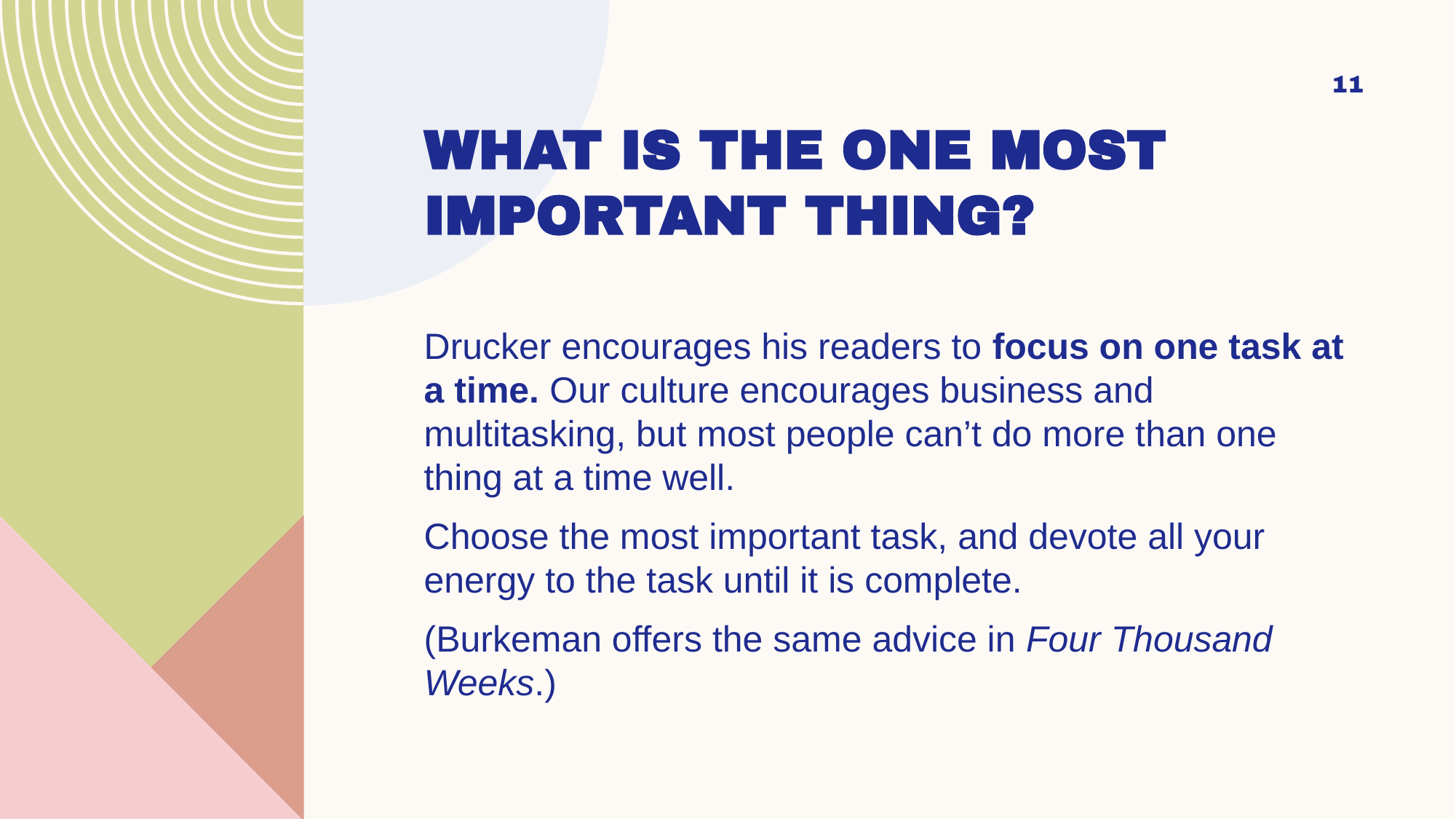

11
# What is the one most important thing?

Drucker encourages his readers to focus on one task at a time. Our culture encourages business and multitasking, but most people can’t do more than one thing at a time well.
Choose the most important task, and devote all your energy to the task until it is complete.
(Burkeman offers the same advice in Four Thousand Weeks.)